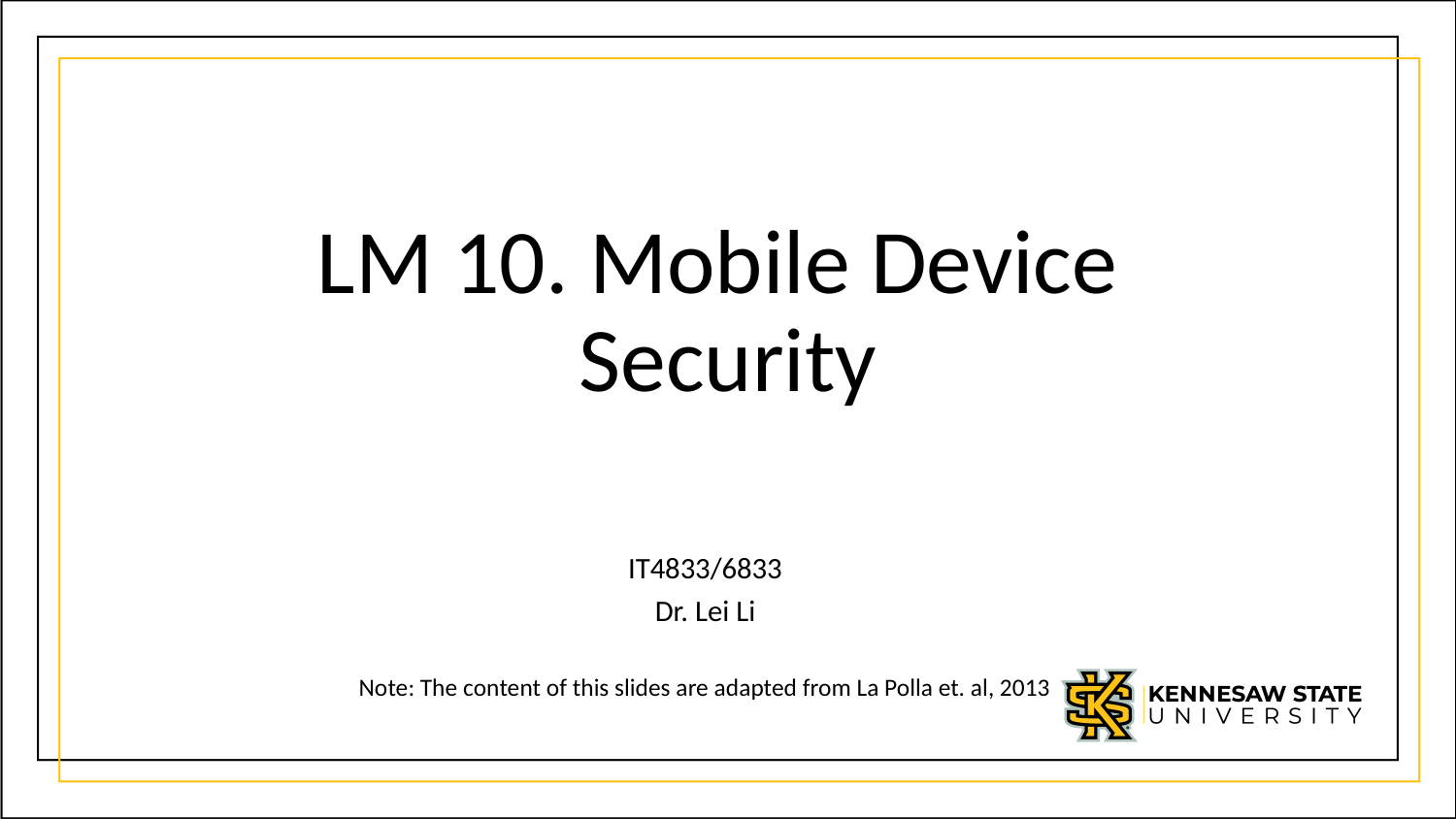

# LM 10. Mobile Device  Security
IT4833/6833
Dr. Lei Li

Note: The content of this slides are adapted from La Polla et. al, 2013